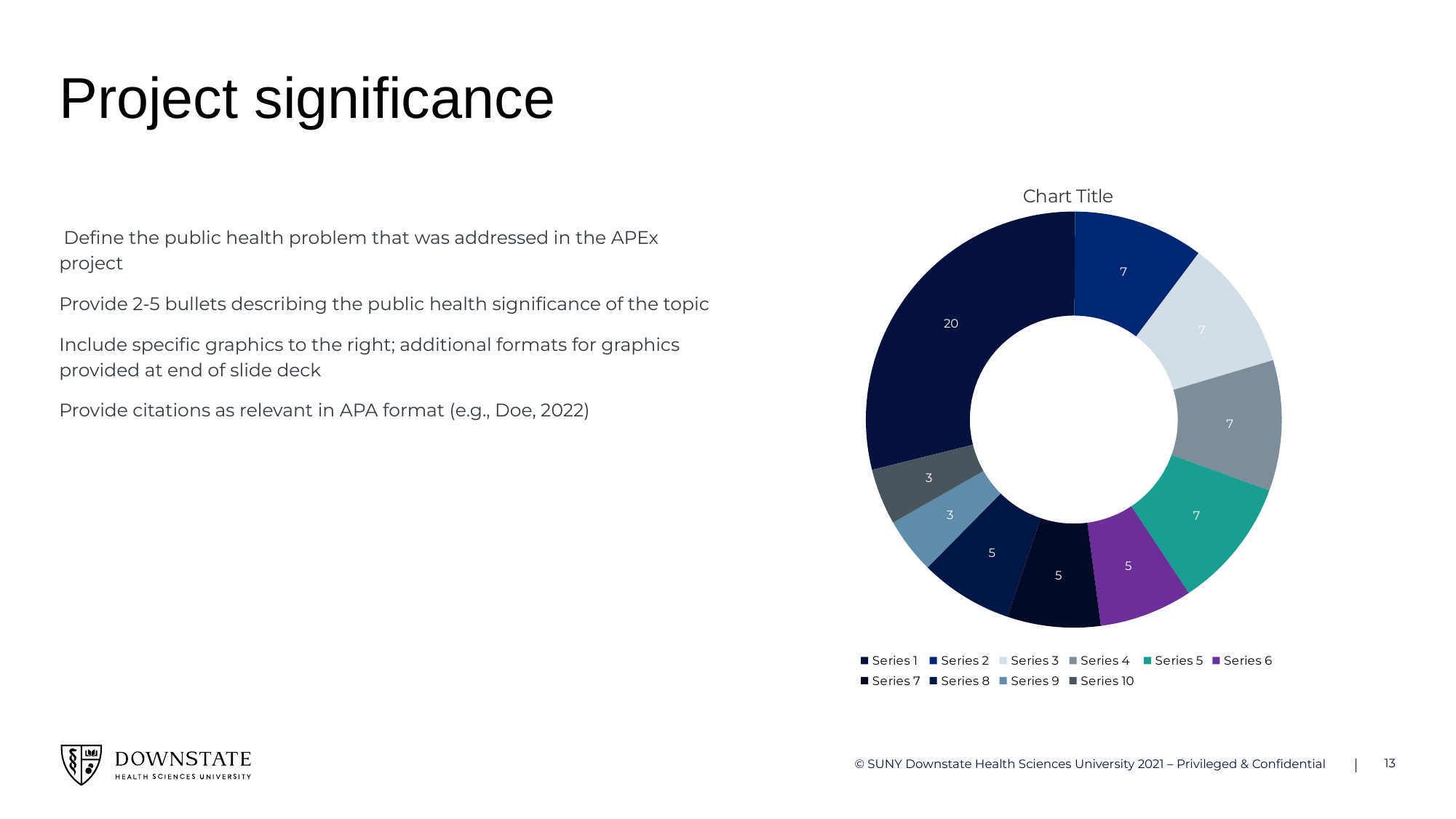

# Project significance

### Chart:

| Category | Chart Title |
|---|---|
| Series 1 | 20.0 |
| Series 2 | 7.0 |
| Series 3 | 7.0 |
| Series 4 | 7.0 |
| Series 5 | 7.0 |
| Series 6 | 5.0 |
| Series 7 | 5.0 |
| Series 8 | 5.0 |
| Series 9 | 3.0 |
| Series 10 | 3.0 |
 Define the public health problem that was addressed in the APEx  project
Provide 2-5 bullets describing the public health significance of the topic
Include specific graphics to the right; additional formats for graphics provided at end of slide deck
Provide citations as relevant in APA format (e.g., Doe, 2022)

13
© SUNY Downstate Health Sciences University 2021 – Privileged & Confidential